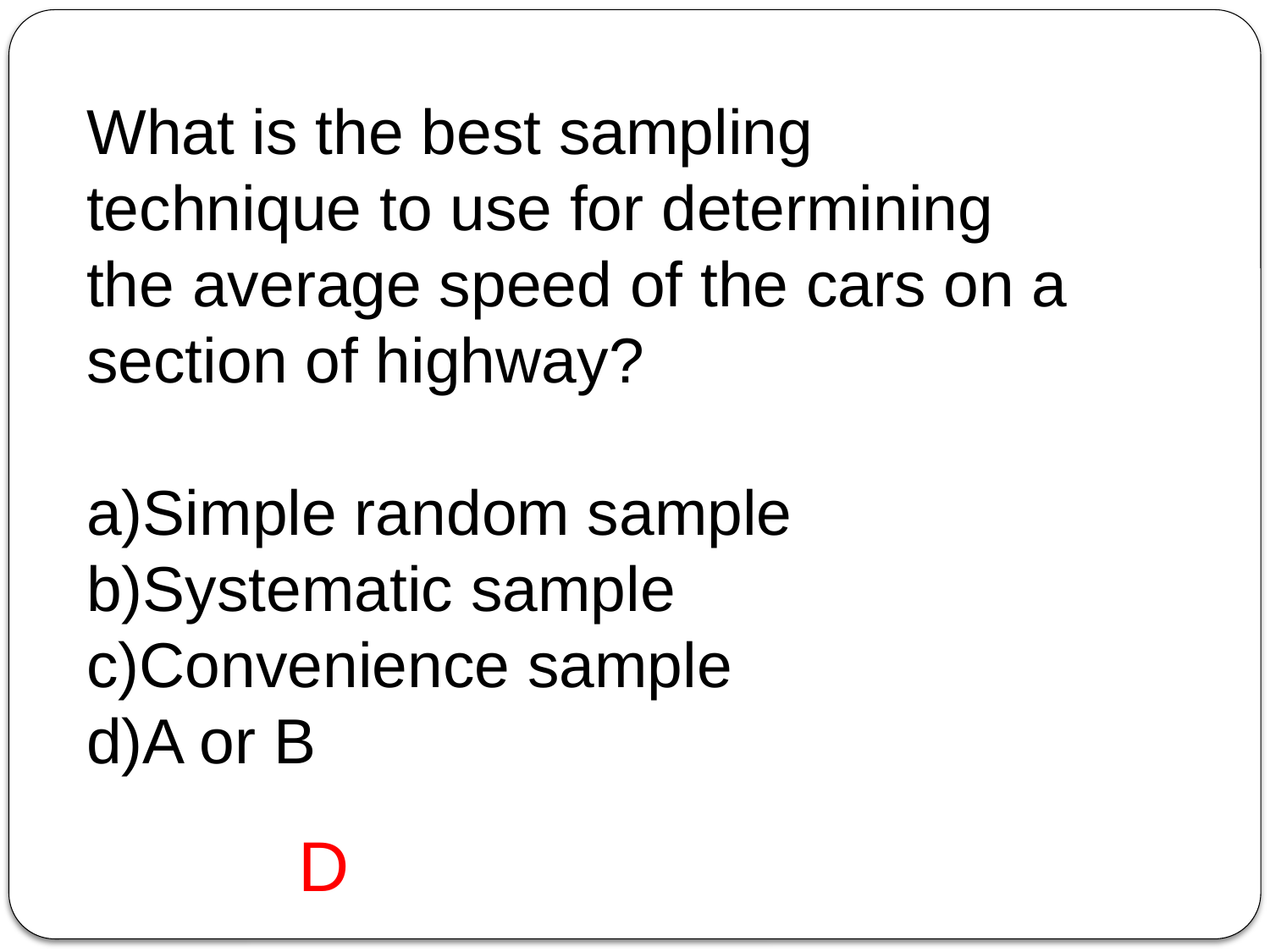

What is the best sampling technique to use for determining the average speed of the cars on a section of highway?

Simple random sample
Systematic sample
Convenience sample
A or B
D